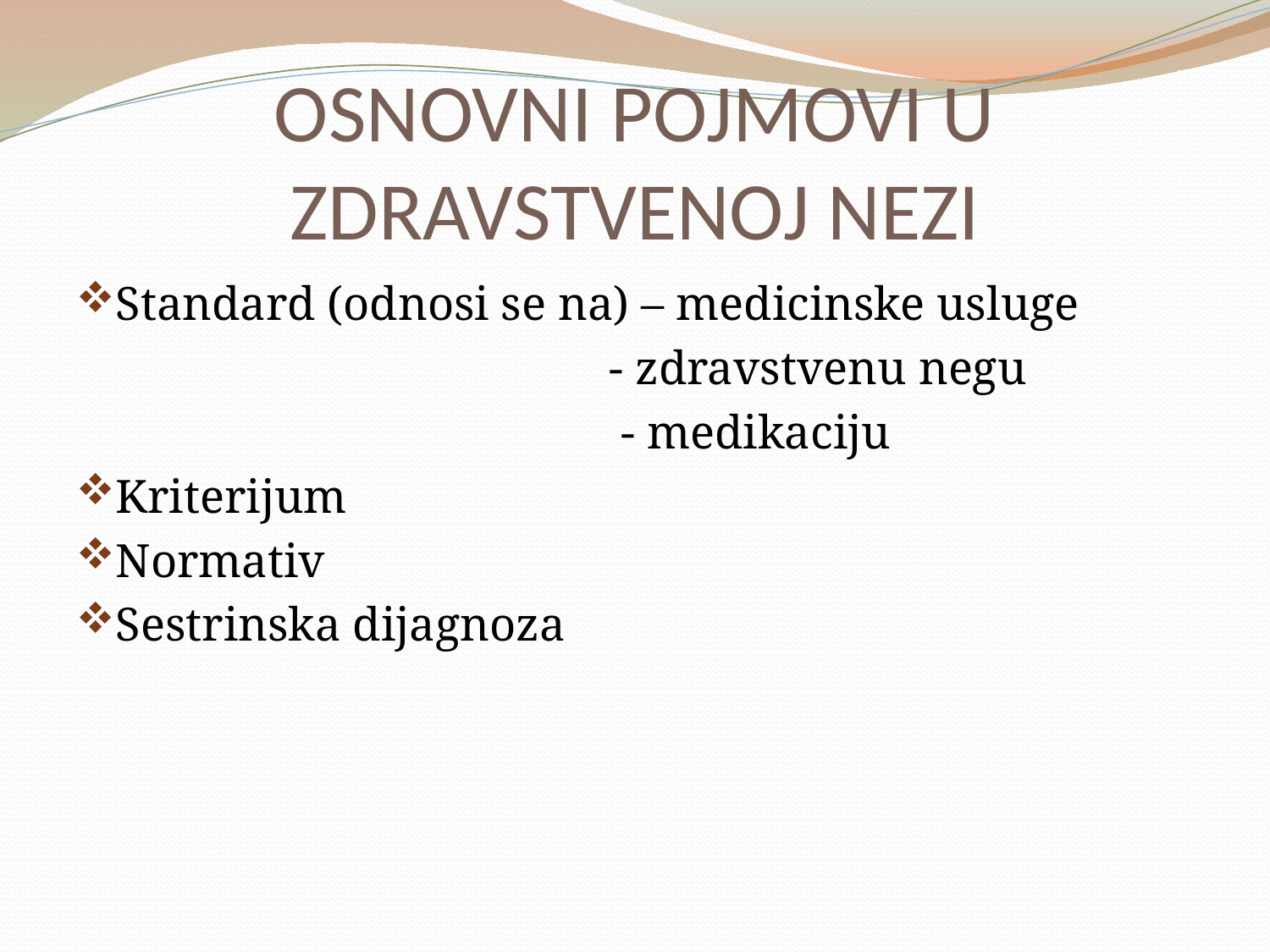

# OSNOVNI POJMOVI U ZDRAVSTVENOJ NEZI
Standard (odnosi se na) – medicinske usluge
                                             - zdravstvenu negu
                                              - medikaciju
Kriterijum
Normativ
Sestrinska dijagnoza